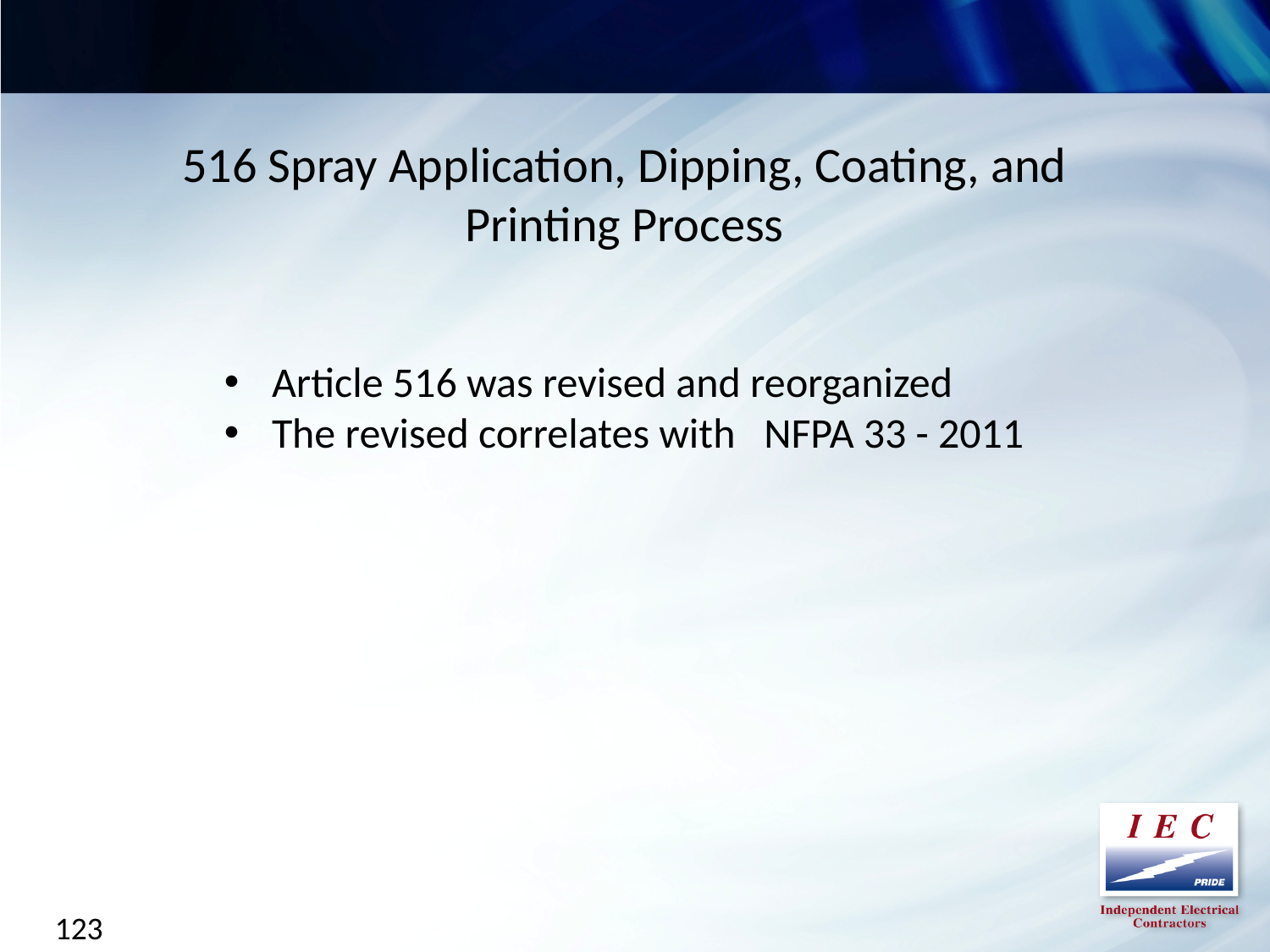

516 Spray Application, Dipping, Coating, and Printing Process
Article 516 was revised and reorganized
The revised correlates with   NFPA 33 - 2011
123